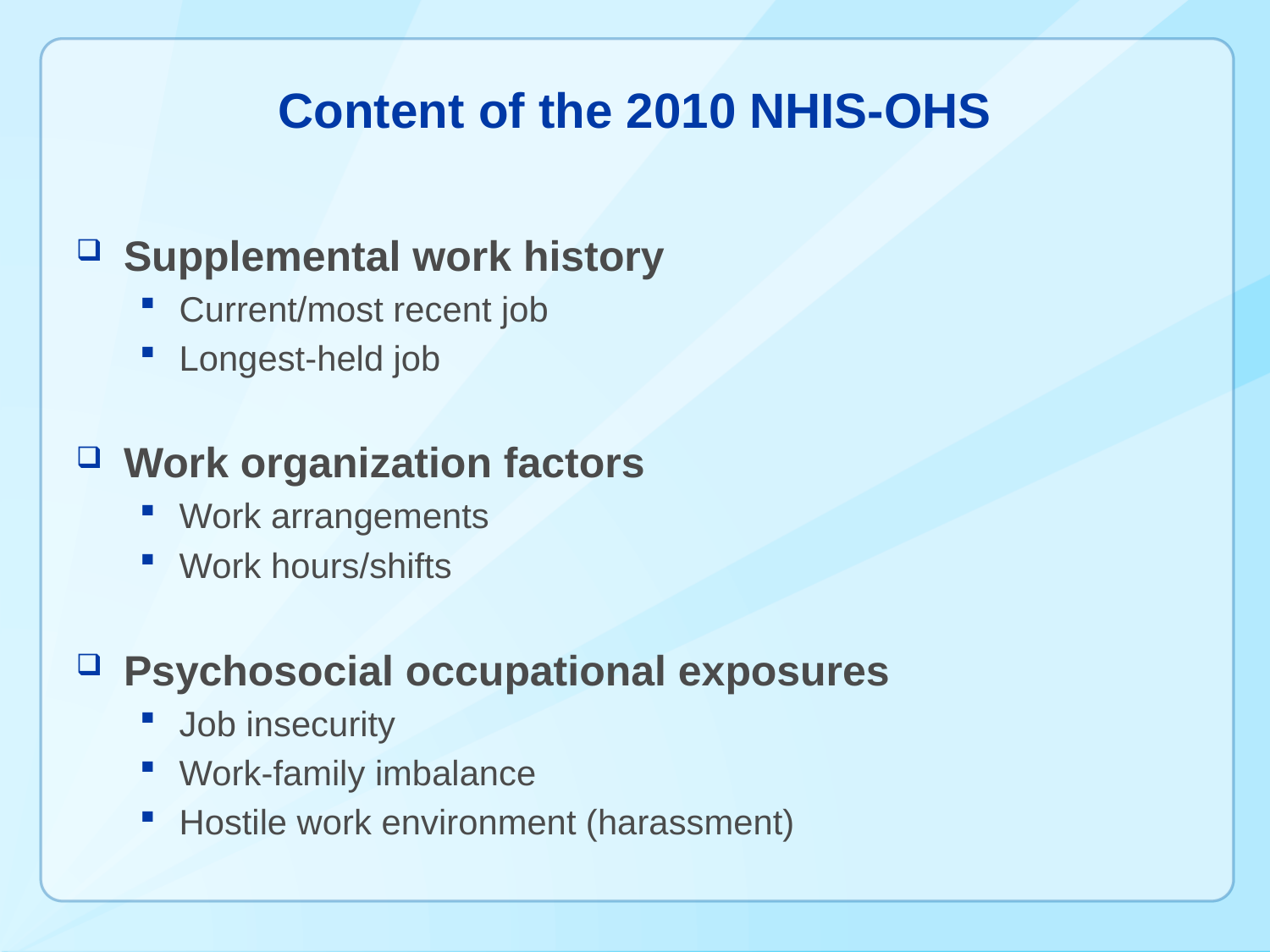

# Content of the 2010 NHIS-OHS
Supplemental work history
Current/most recent job
Longest-held job

Work organization factors
Work arrangements
Work hours/shifts

Psychosocial occupational exposures
Job insecurity
Work-family imbalance
Hostile work environment (harassment)